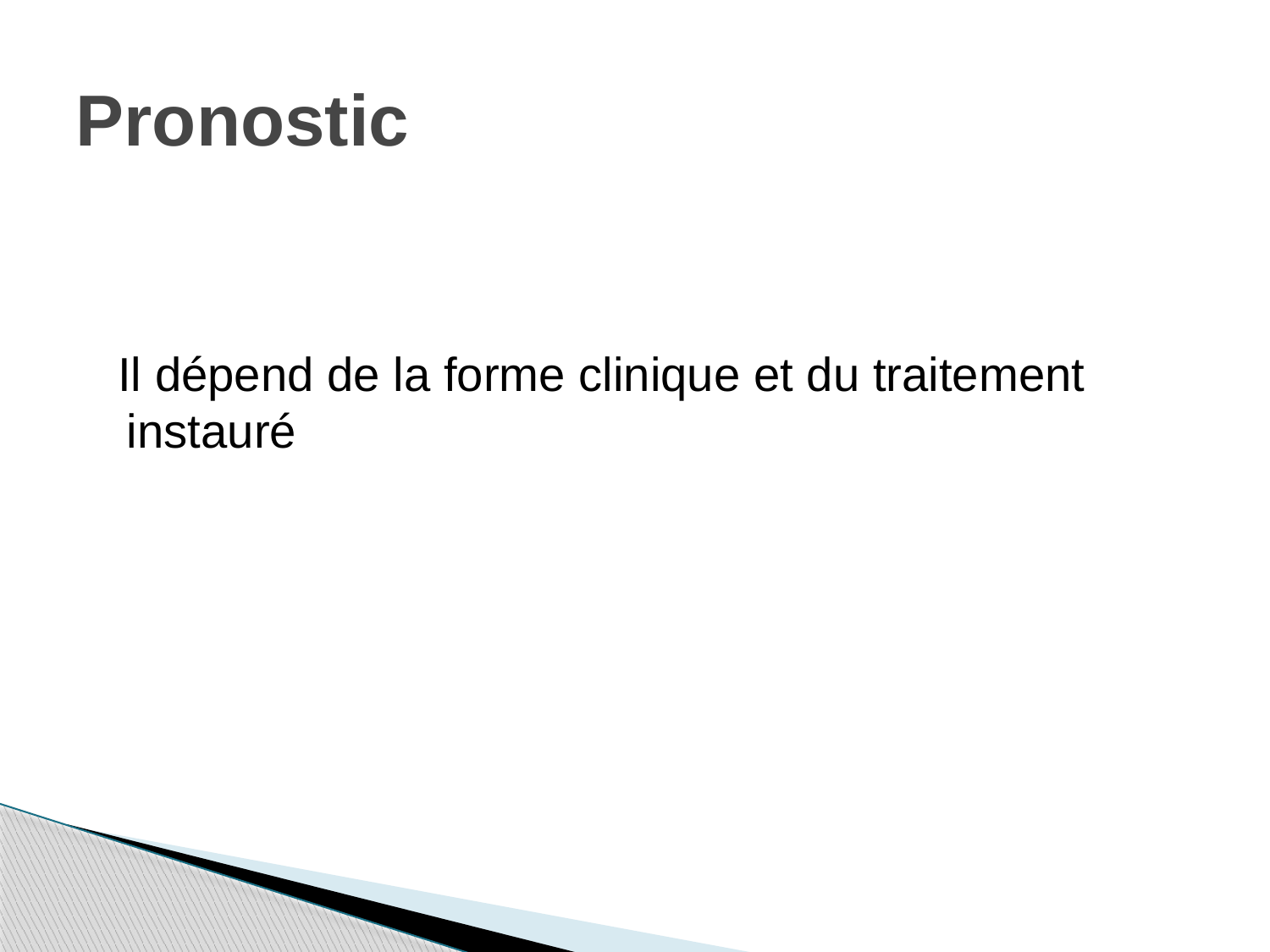

# Pronostic
  Il dépend de la forme clinique et du traitement instauré